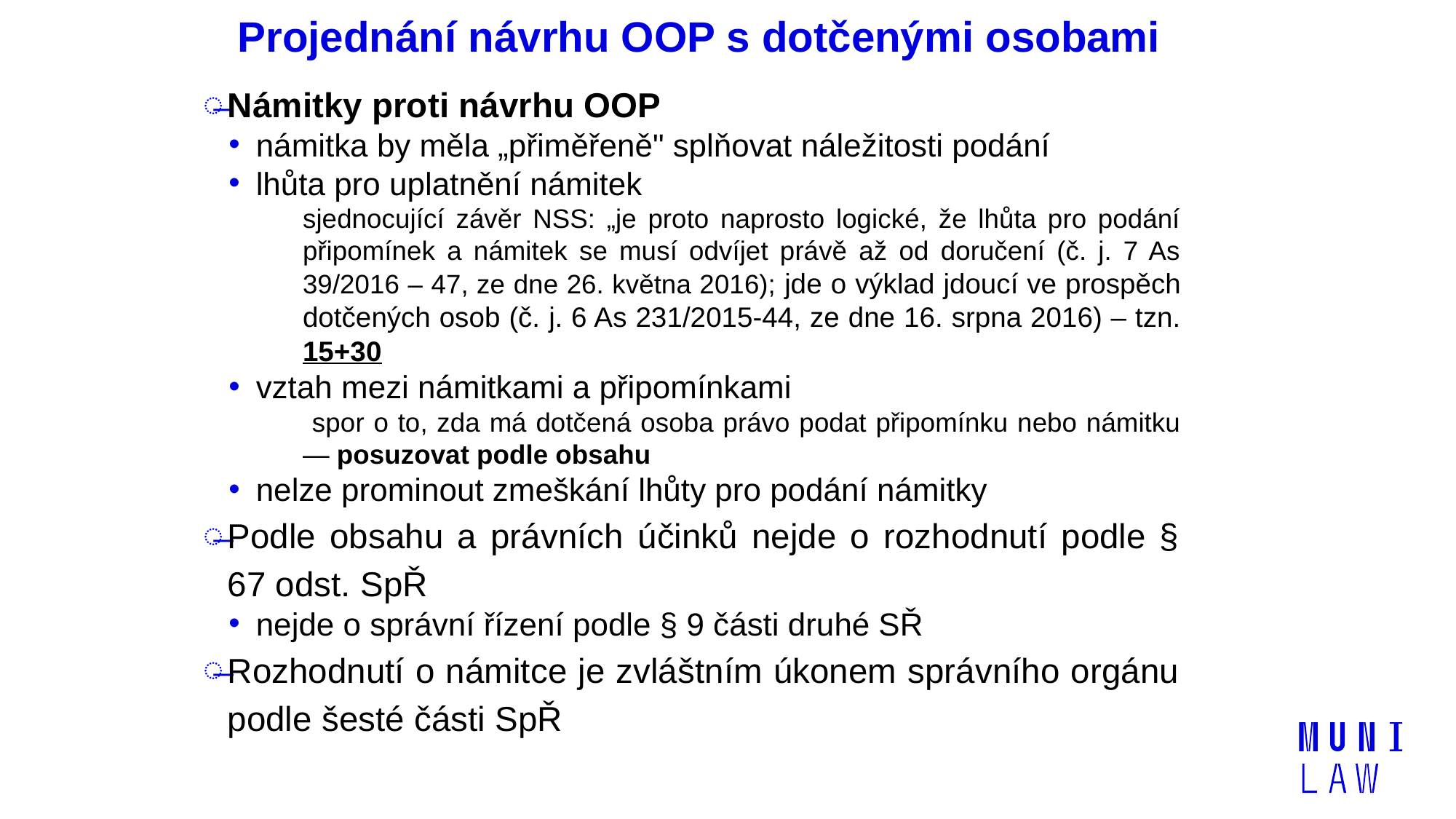

# Projednání návrhu OOP s dotčenými osobami
Námitky proti návrhu OOP
námitka by měla „přiměřeně" splňovat náležitosti podání
lhůta pro uplatnění námitek
sjednocující závěr NSS: „je proto naprosto logické, že lhůta pro podání připomínek a námitek se musí odvíjet právě až od doručení (č. j. 7 As 39/2016 – 47, ze dne 26. května 2016); jde o výklad jdoucí ve prospěch dotčených osob (č. j. 6 As 231/2015-44, ze dne 16. srpna 2016) – tzn. 15+30
vztah mezi námitkami a připomínkami
 spor o to, zda má dotčená osoba právo podat připomínku nebo námitku — posuzovat podle obsahu
nelze prominout zmeškání lhůty pro podání námitky
Podle obsahu a právních účinků nejde o rozhodnutí podle § 67 odst. SpŘ
nejde o správní řízení podle § 9 části druhé SŘ
Rozhodnutí o námitce je zvláštním úkonem správního orgánu podle šesté části SpŘ